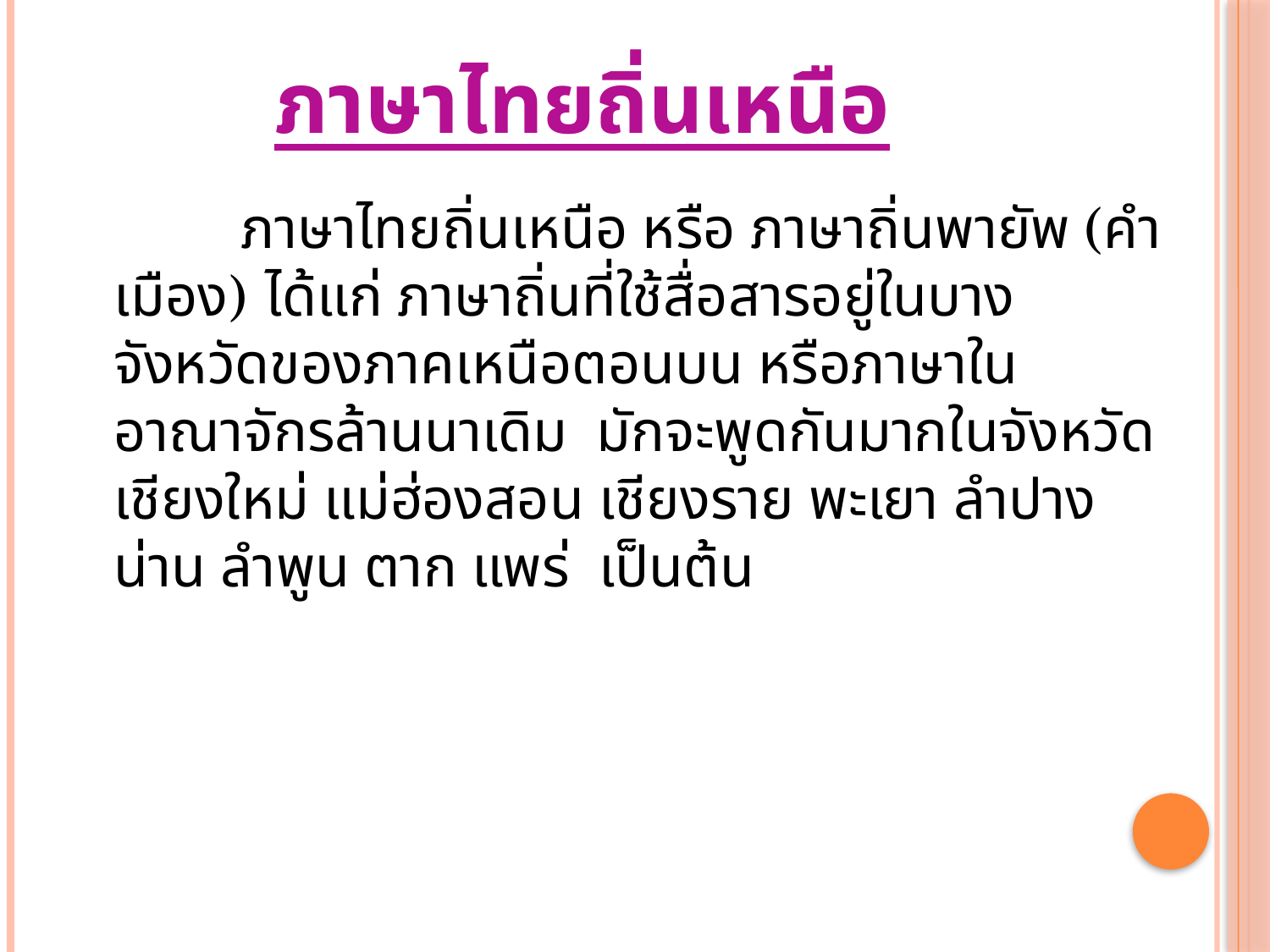

# ภาษาไทยถิ่นเหนือ
		ภาษาไทยถิ่นเหนือ หรือ ภาษาถิ่นพายัพ (คำเมือง) ได้แก่ ภาษาถิ่นที่ใช้สื่อสารอยู่ในบางจังหวัดของภาคเหนือตอนบน หรือภาษาในอาณาจักรล้านนาเดิม  มักจะพูดกันมากในจังหวัดเชียงใหม่ แม่ฮ่องสอน เชียงราย พะเยา ลำปาง น่าน ลำพูน ตาก แพร่  เป็นต้น